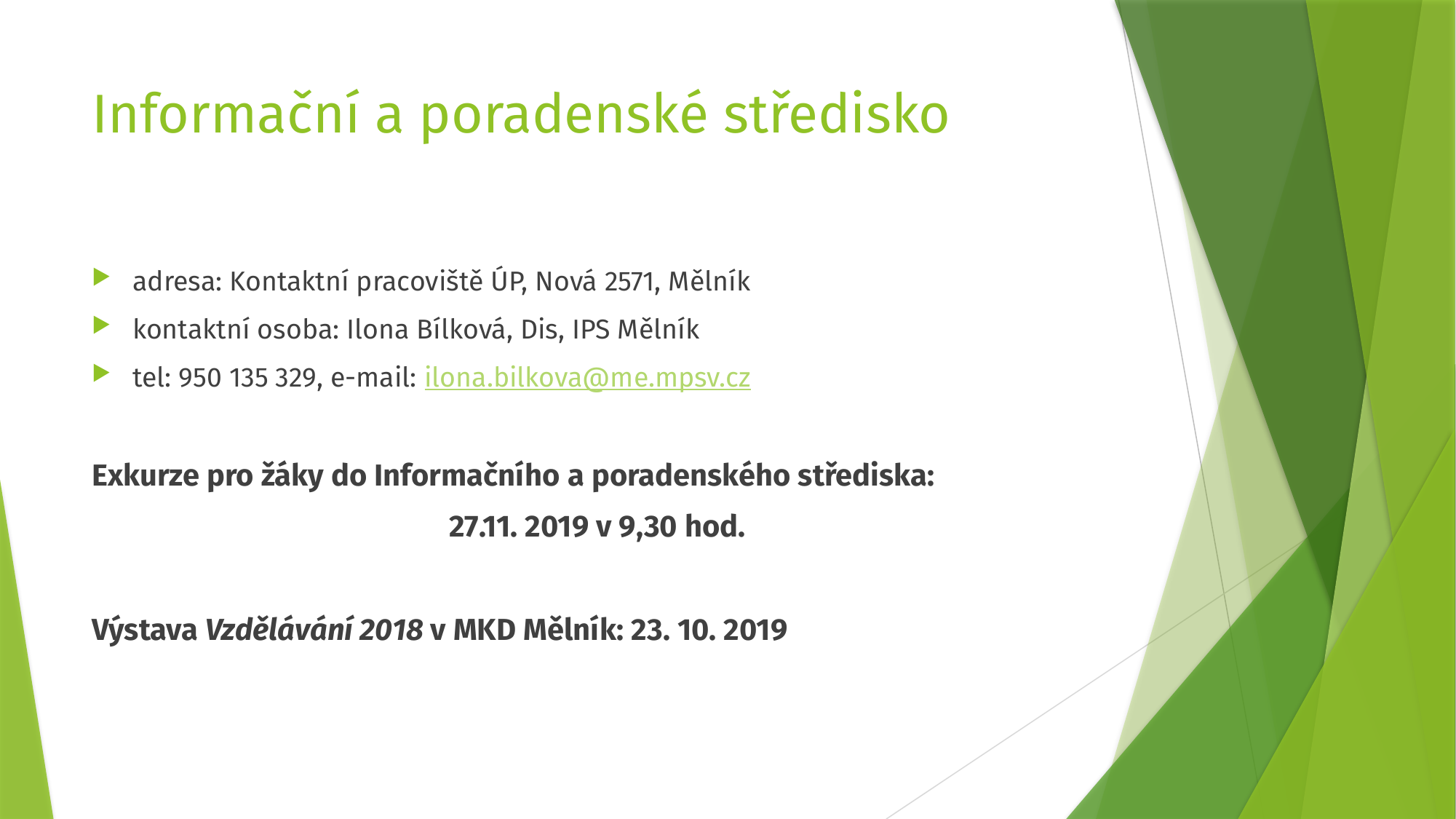

# Informační a poradenské středisko
adresa: Kontaktní pracoviště ÚP, Nová 2571, Mělník
kontaktní osoba: Ilona Bílková, Dis, IPS Mělník
tel: 950 135 329, e-mail: ilona.bilkova@me.mpsv.cz

Exkurze pro žáky do Informačního a poradenského střediska:
 27.11. 2019 v 9,30 hod.

Výstava Vzdělávání 2018 v MKD Mělník: 23. 10. 2019